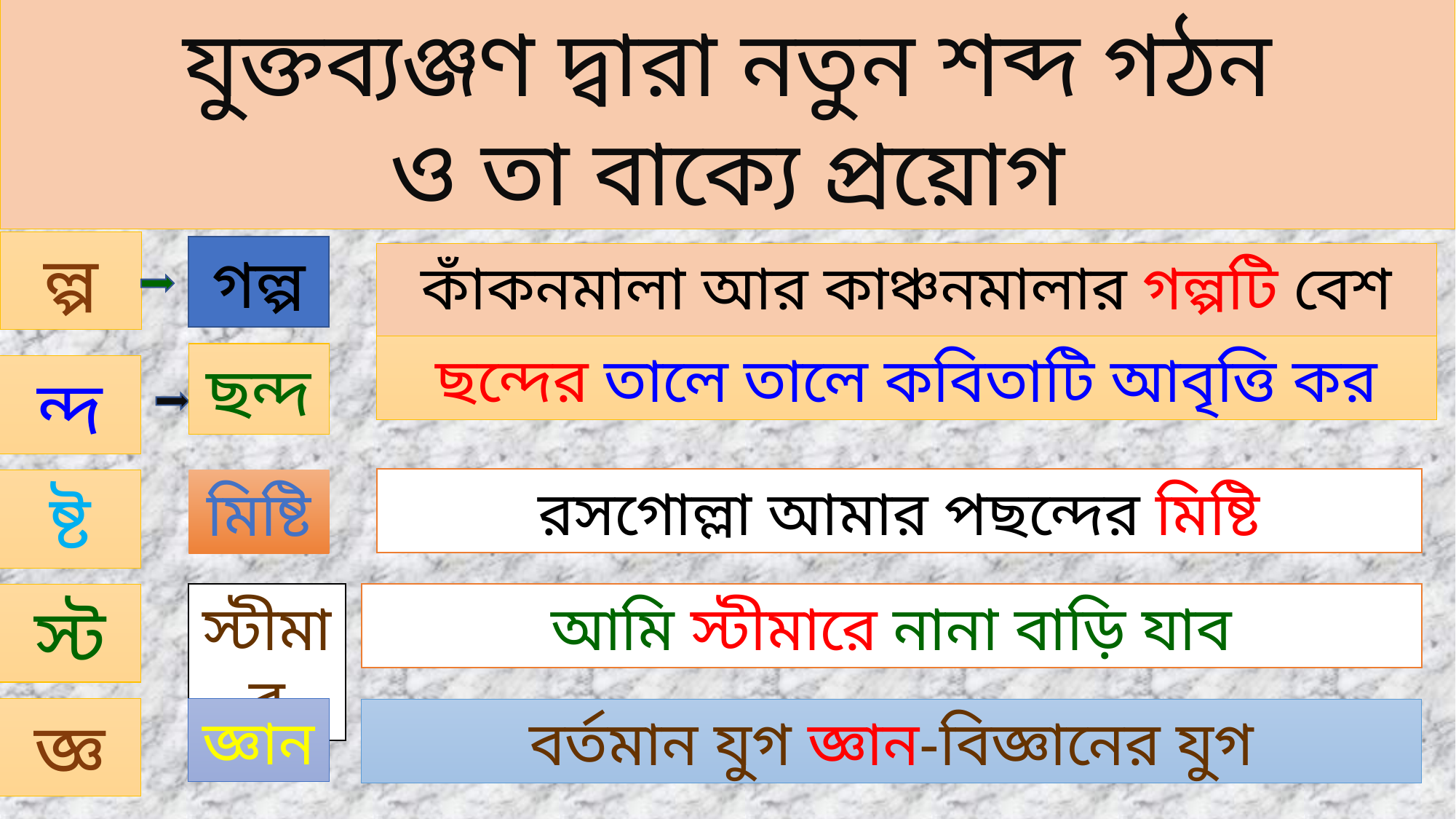

যুক্তব্যঞ্জণ দ্বারা নতুন শব্দ গঠন
ও তা বাক্যে প্রয়োগ
ল্প
গল্প
কাঁকনমালা আর কাঞ্চনমালার গল্পটি বেশ মজাদার

ছন্দের তালে তালে কবিতাটি আবৃত্তি কর
ছন্দ
ন্দ

রসগোল্লা আমার পছন্দের মিষ্টি
মিষ্টি
ষ্ট
স্ট
স্টীমার
আমি স্টীমারে নানা বাড়ি যাব
জ্ঞ
জ্ঞান
বর্তমান যুগ জ্ঞান-বিজ্ঞানের যুগ